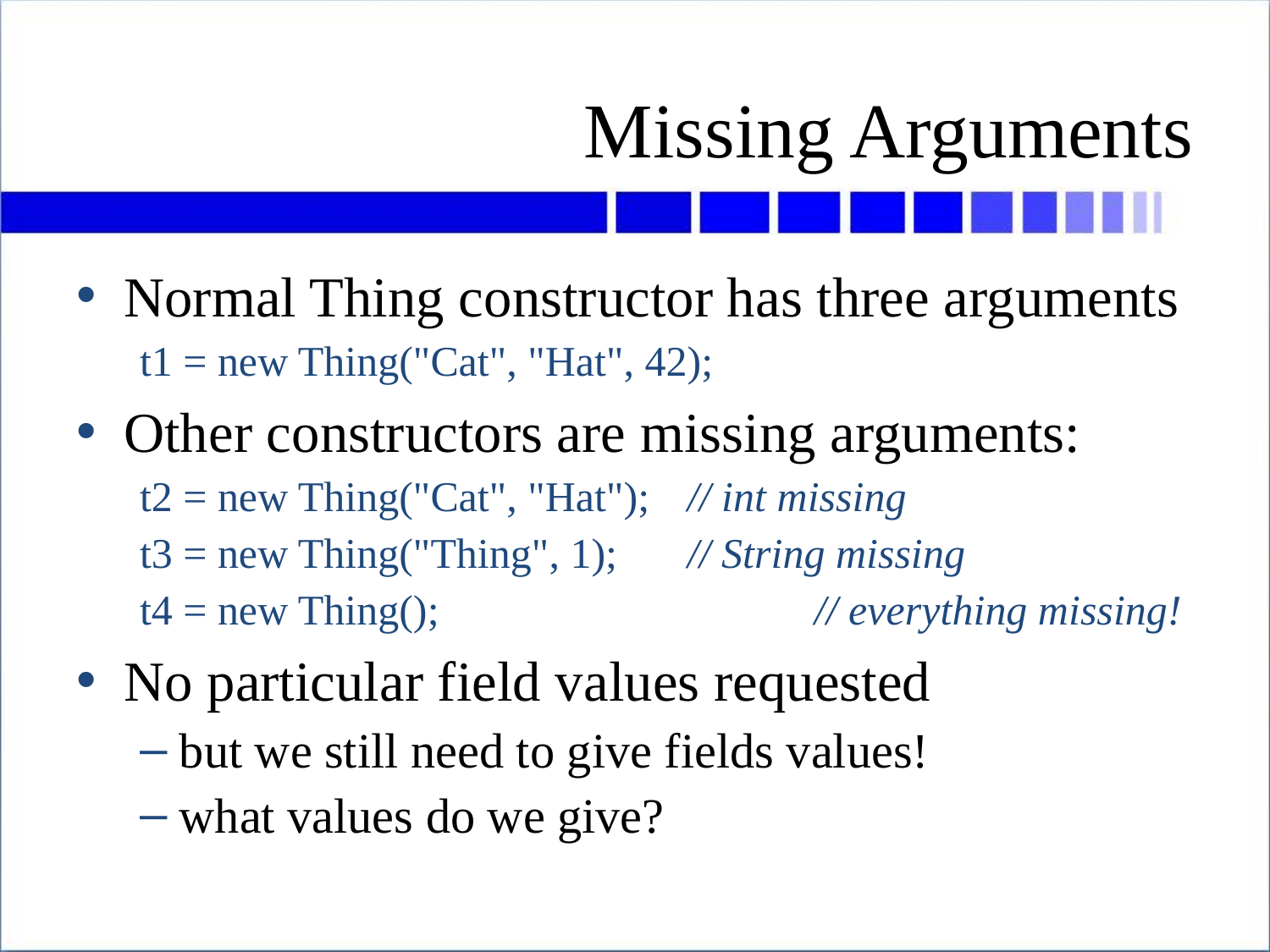

# Missing Arguments
Normal Thing constructor has three arguments
t1 = new Thing("Cat", "Hat", 42);
Other constructors are missing arguments:
t2 = new Thing("Cat", "Hat");	// int missing
t3 = new Thing("Thing", 1);	// String missing
t4 = new Thing();			// everything missing!
No particular field values requested
but we still need to give fields values!
what values do we give?